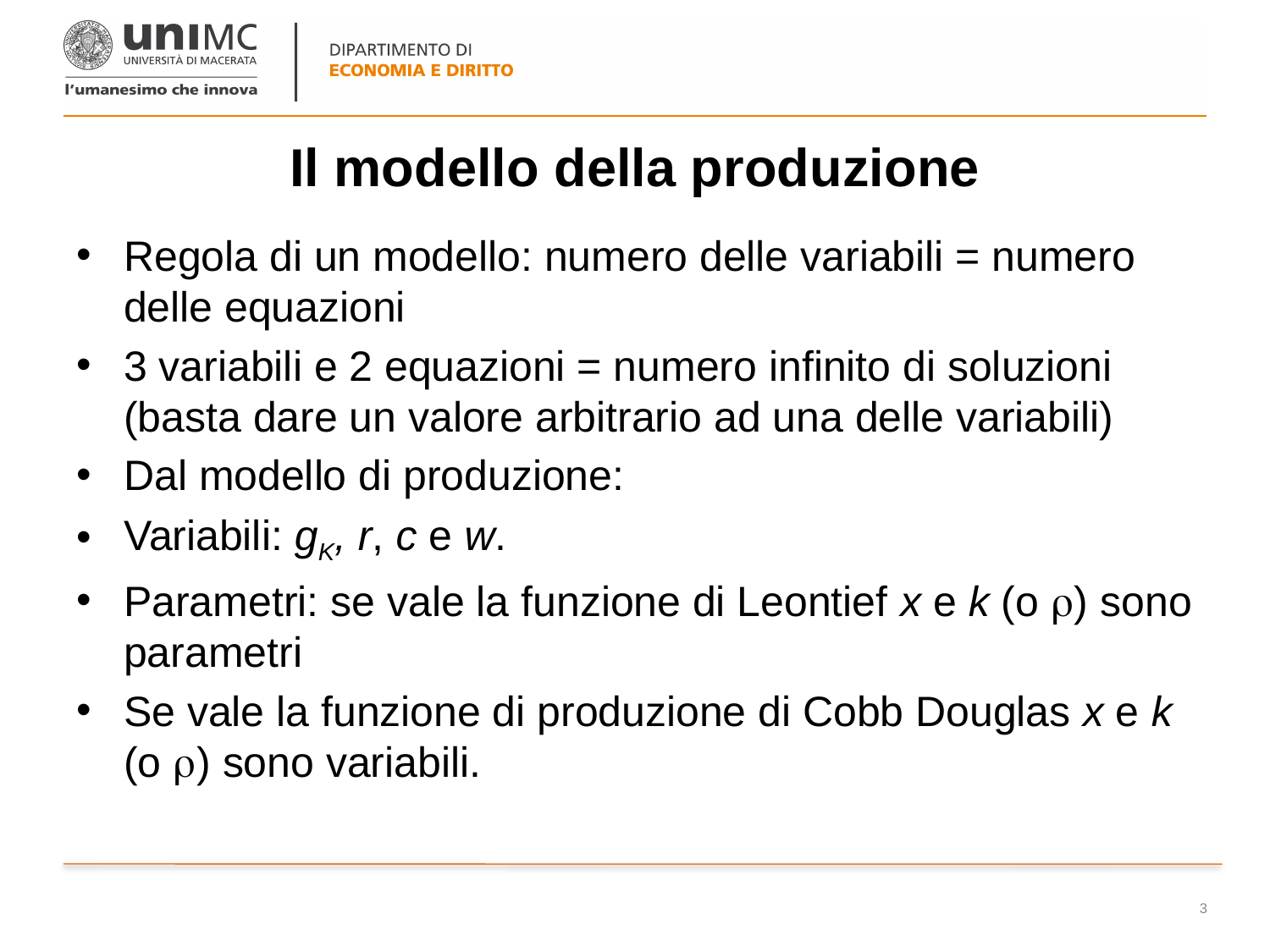

# Il modello della produzione
Regola di un modello: numero delle variabili = numero delle equazioni
3 variabili e 2 equazioni = numero infinito di soluzioni (basta dare un valore arbitrario ad una delle variabili)
Dal modello di produzione:
Variabili: gK, r, c e w.
Parametri: se vale la funzione di Leontief x e k (o ρ) sono parametri
Se vale la funzione di produzione di Cobb Douglas x e k (o ρ) sono variabili.
3